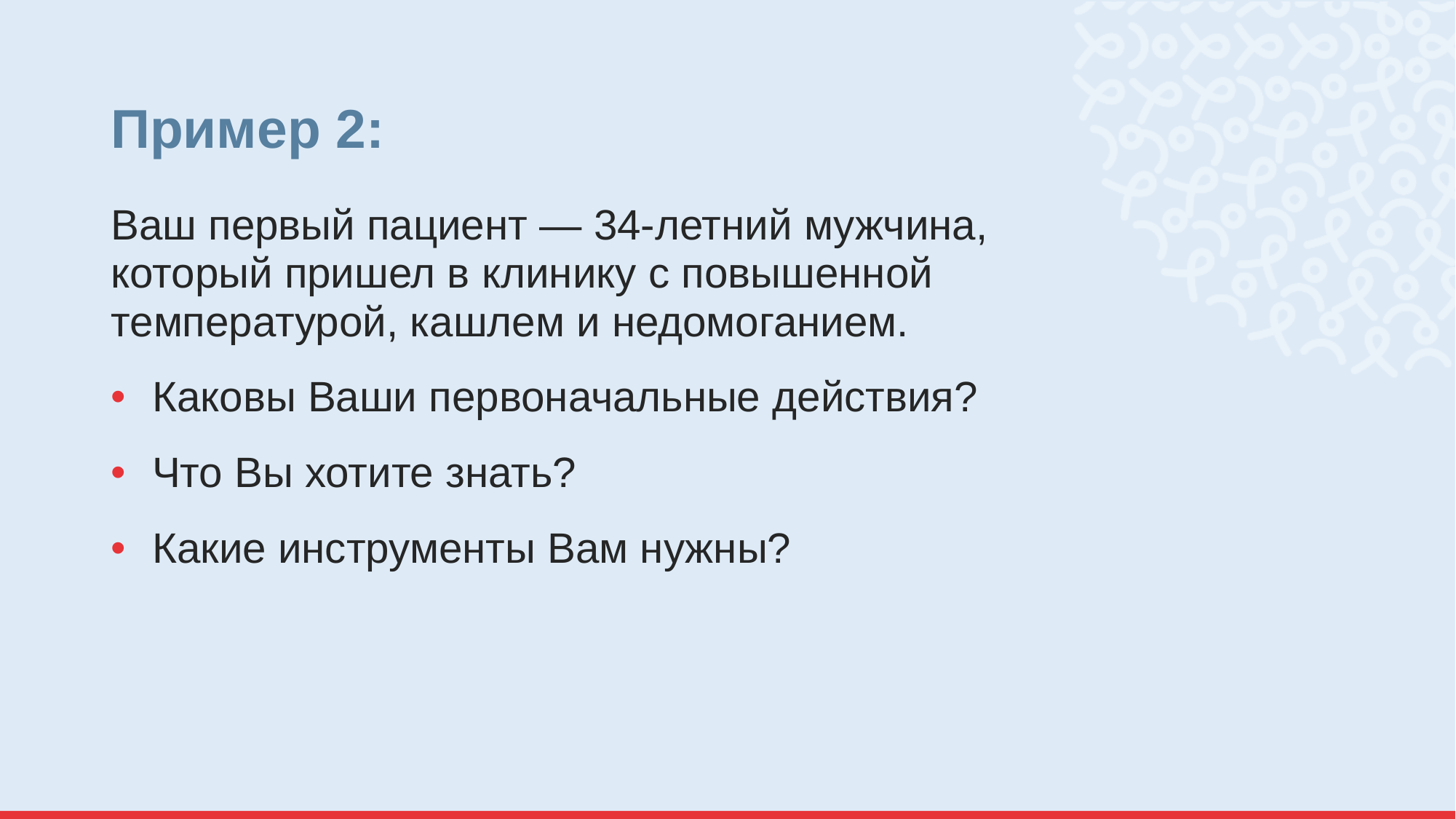

# Пример 2:
Ваш первый пациент — 34-летний мужчина, который пришел в клинику с повышенной температурой, кашлем и недомоганием.
Каковы Ваши первоначальные действия?
Что Вы хотите знать?
Какие инструменты Вам нужны?